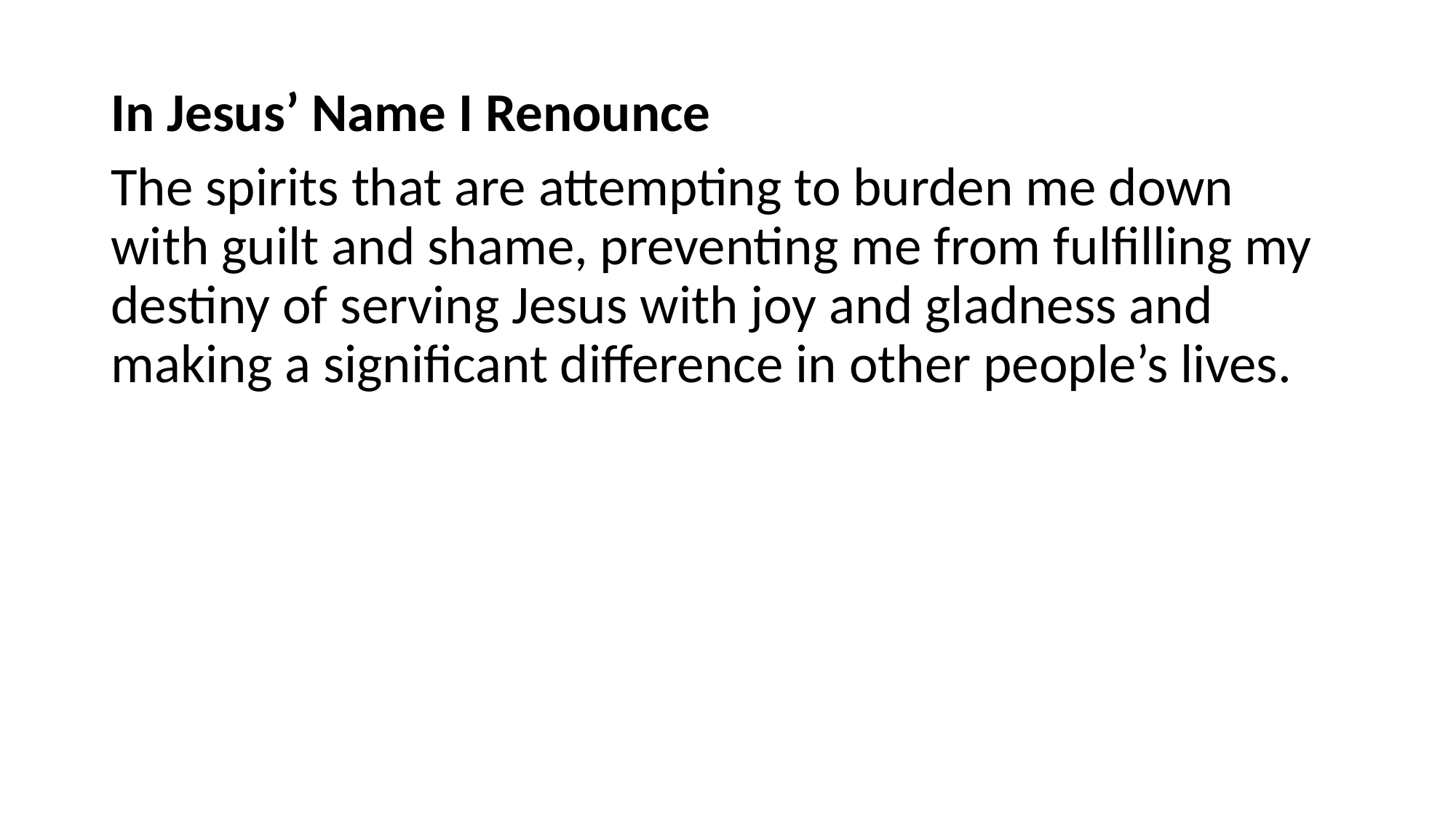

In Jesus’ Name I Renounce
The spirits that are attempting to burden me down with guilt and shame, preventing me from fulfilling my destiny of serving Jesus with joy and gladness and making a significant difference in other people’s lives.